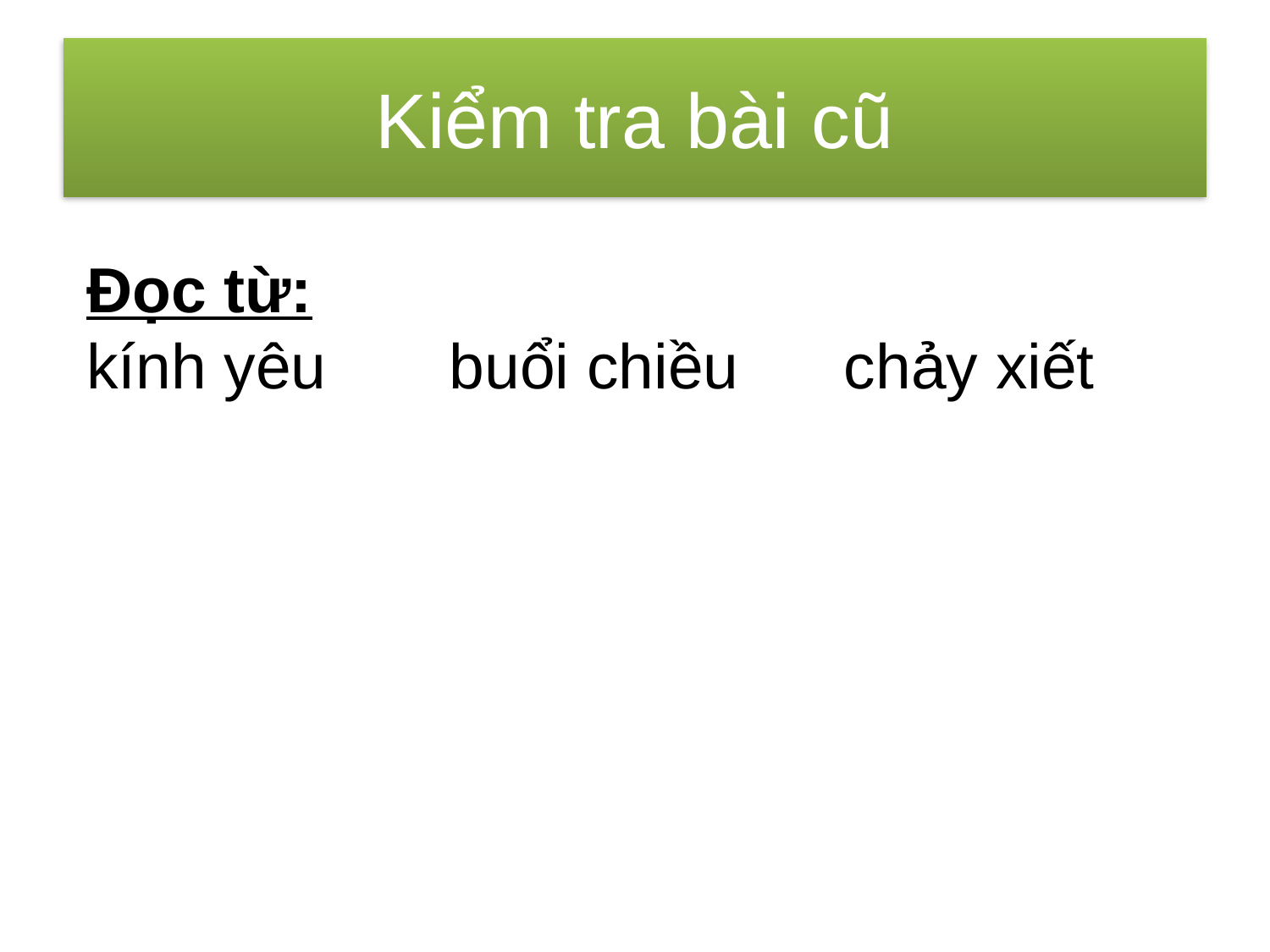

# Kiểm tra bài cũ
Đọc từ:
kính yêu       buổi chiều      chảy xiết